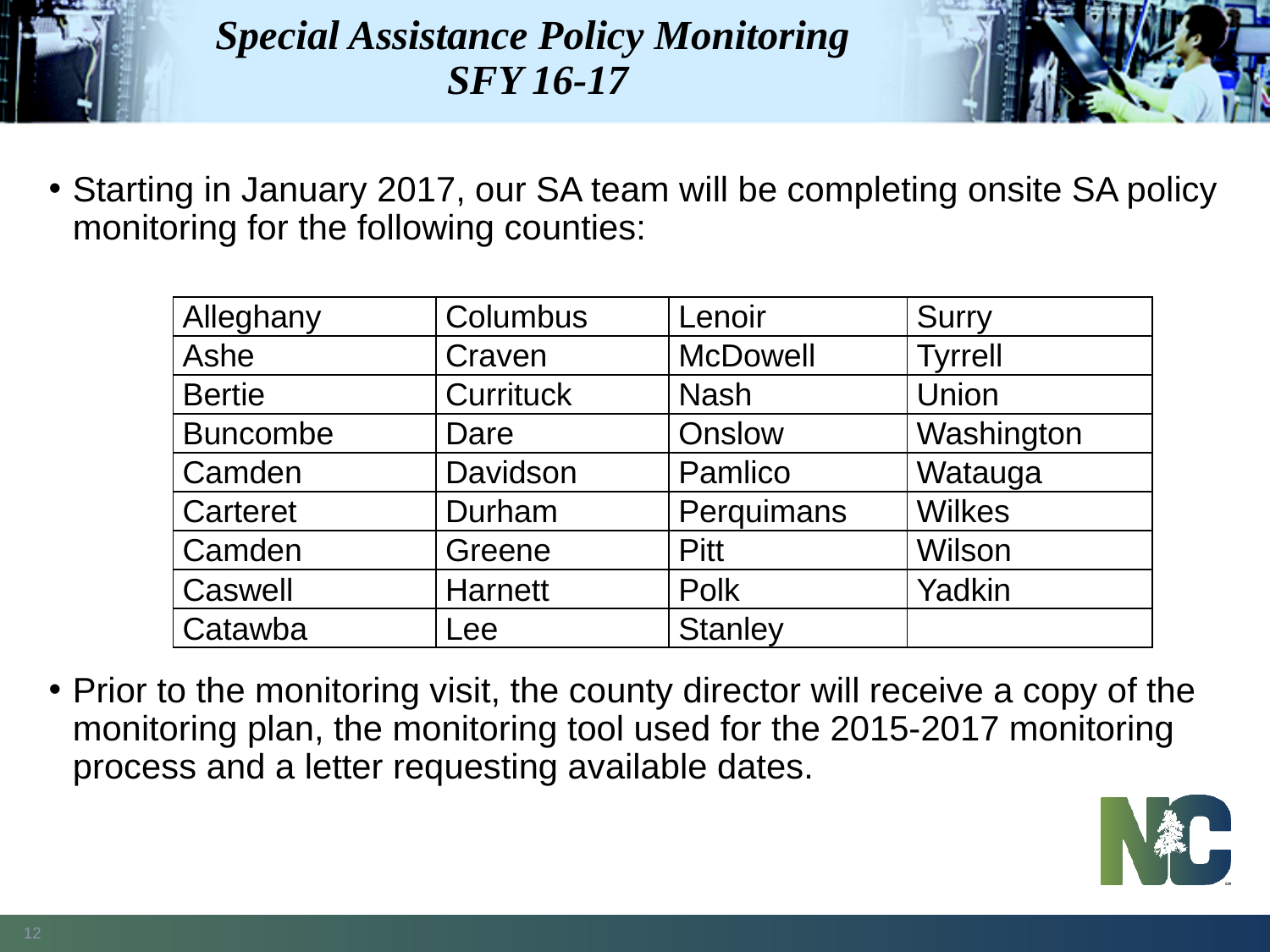

# Special Assistance Policy Monitoring SFY 16-17
Starting in January 2017, our SA team will be completing onsite SA policy monitoring for the following counties:

Prior to the monitoring visit, the county director will receive a copy of the monitoring plan, the monitoring tool used for the 2015-2017 monitoring process and a letter requesting available dates.
| Alleghany | Columbus | Lenoir | Surry |
| --- | --- | --- | --- |
| Ashe | Craven | McDowell | Tyrrell |
| Bertie | Currituck | Nash | Union |
| Buncombe | Dare | Onslow | Washington |
| Camden | Davidson | Pamlico | Watauga |
| Carteret | Durham | Perquimans | Wilkes |
| Camden | Greene | Pitt | Wilson |
| Caswell | Harnett | Polk | Yadkin |
| Catawba | Lee | Stanley |  |
12